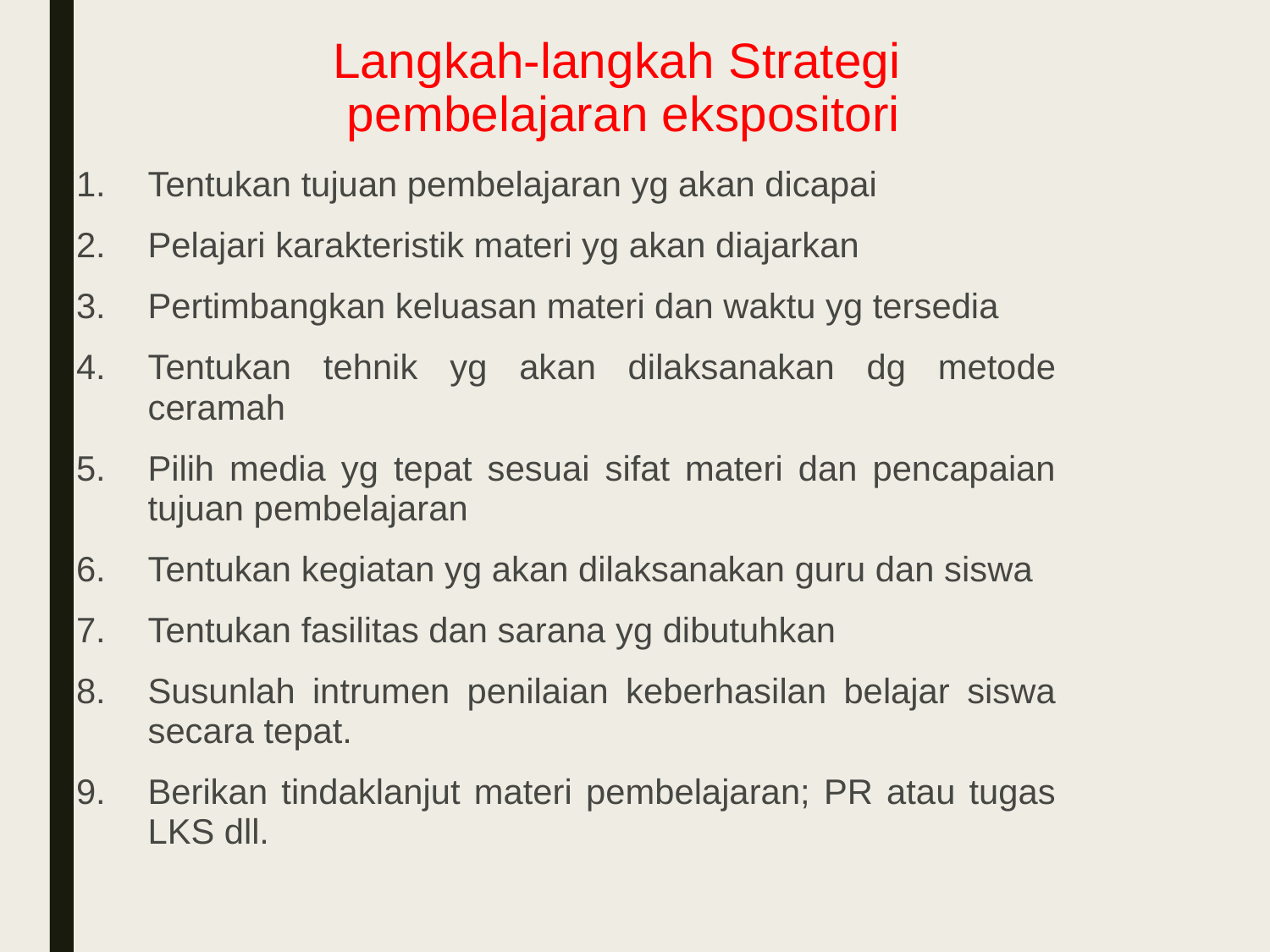

# Langkah-langkah Strategi pembelajaran ekspositori
Tentukan tujuan pembelajaran yg akan dicapai
Pelajari karakteristik materi yg akan diajarkan
Pertimbangkan keluasan materi dan waktu yg tersedia
Tentukan tehnik yg akan dilaksanakan dg metode ceramah
Pilih media yg tepat sesuai sifat materi dan pencapaian tujuan pembelajaran
Tentukan kegiatan yg akan dilaksanakan guru dan siswa
Tentukan fasilitas dan sarana yg dibutuhkan
Susunlah intrumen penilaian keberhasilan belajar siswa secara tepat.
Berikan tindaklanjut materi pembelajaran; PR atau tugas LKS dll.